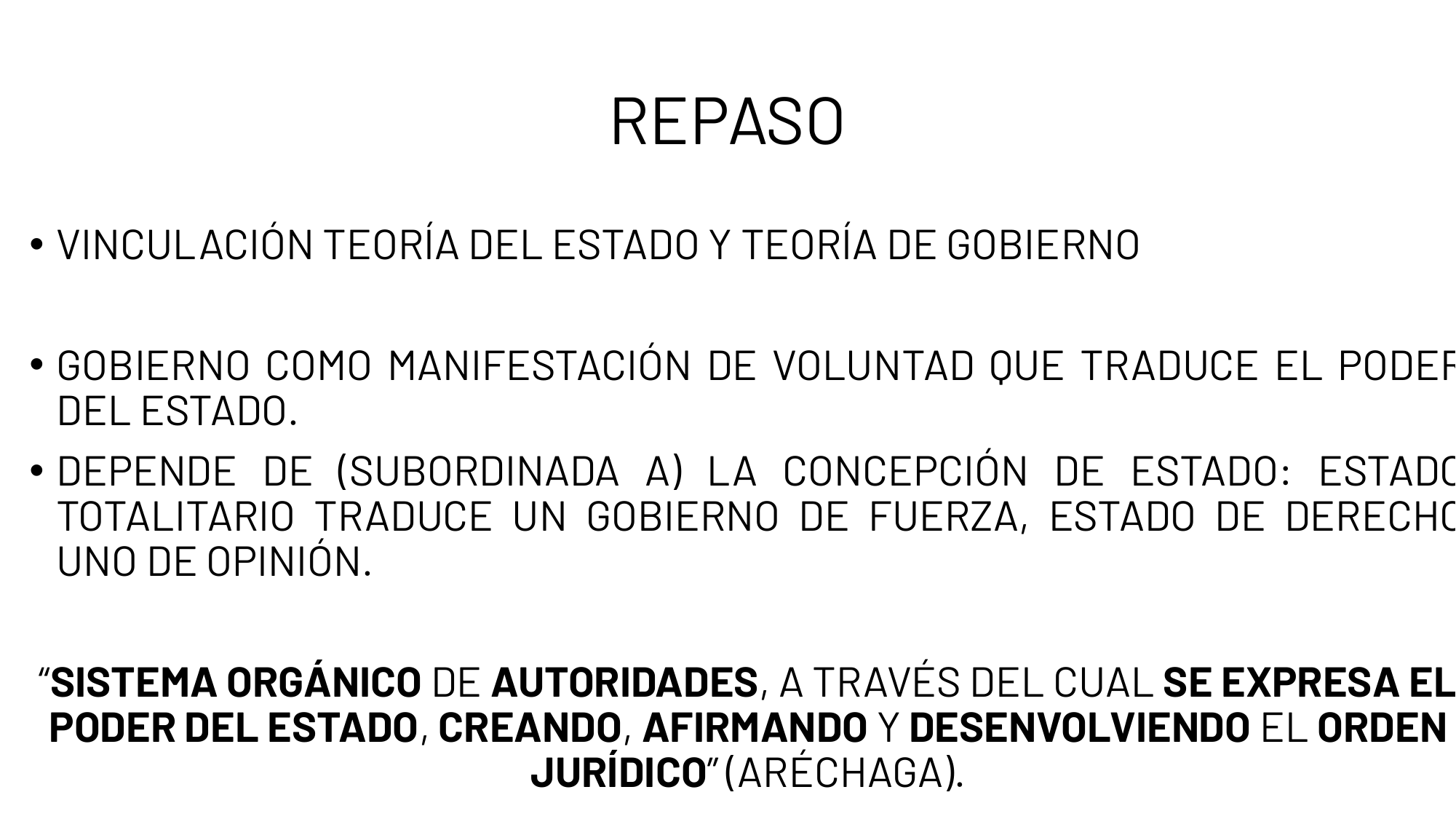

# REPASO
VINCULACIÓN TEORÍA DEL ESTADO Y TEORÍA DE GOBIERNO

GOBIERNO COMO MANIFESTACIÓN DE VOLUNTAD QUE TRADUCE EL PODER DEL ESTADO.
DEPENDE DE (SUBORDINADA A) LA CONCEPCIÓN DE ESTADO: ESTADO TOTALITARIO TRADUCE UN GOBIERNO DE FUERZA, ESTADO DE DERECHO UNO DE OPINIÓN.

“SISTEMA ORGÁNICO DE AUTORIDADES, A TRAVÉS DEL CUAL SE EXPRESA EL PODER DEL ESTADO, CREANDO, AFIRMANDO Y DESENVOLVIENDO EL ORDEN JURÍDICO” (ARÉCHAGA).